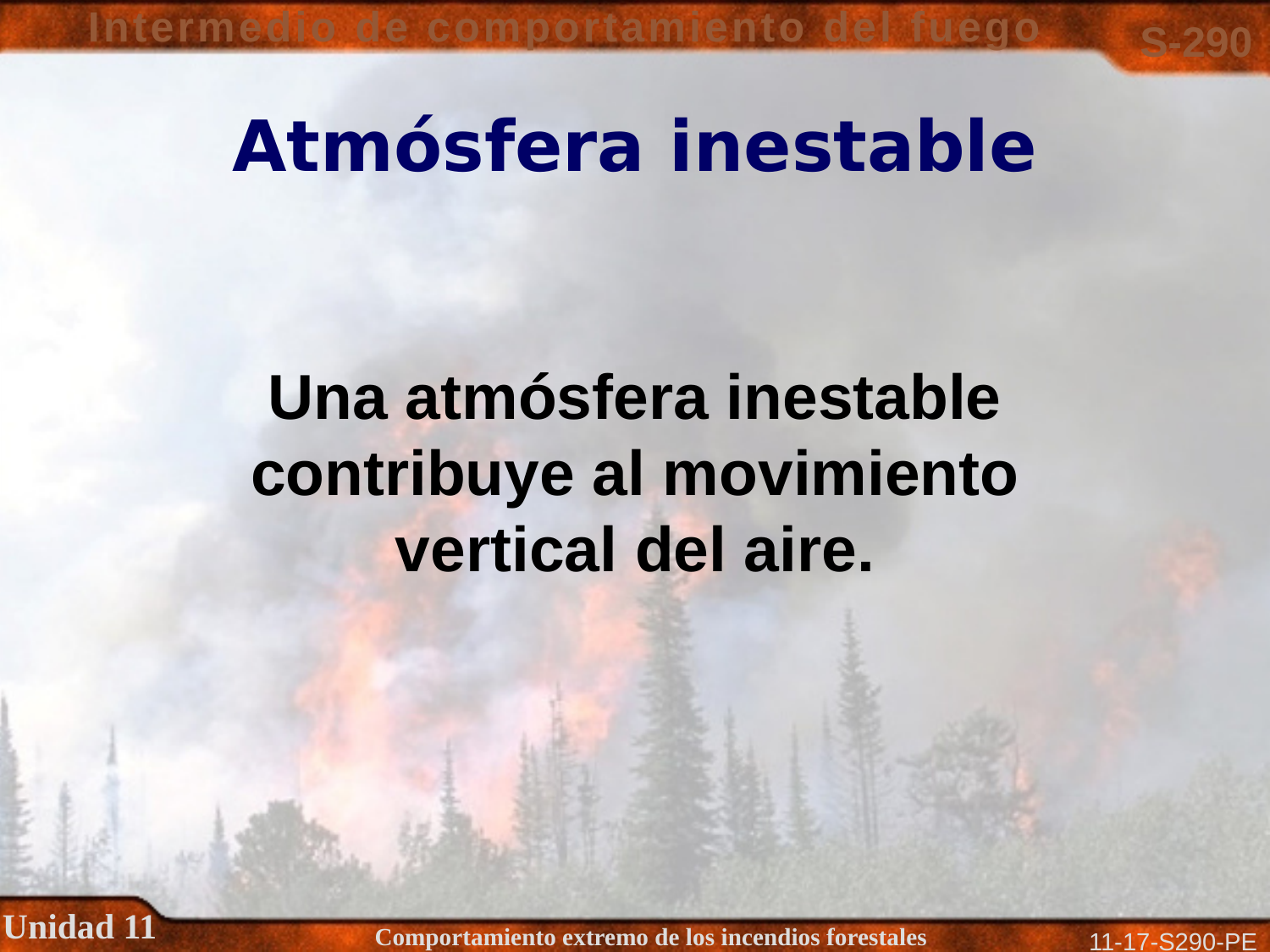

# Atmósfera inestable
Una atmósfera inestable contribuye al movimiento vertical del aire.